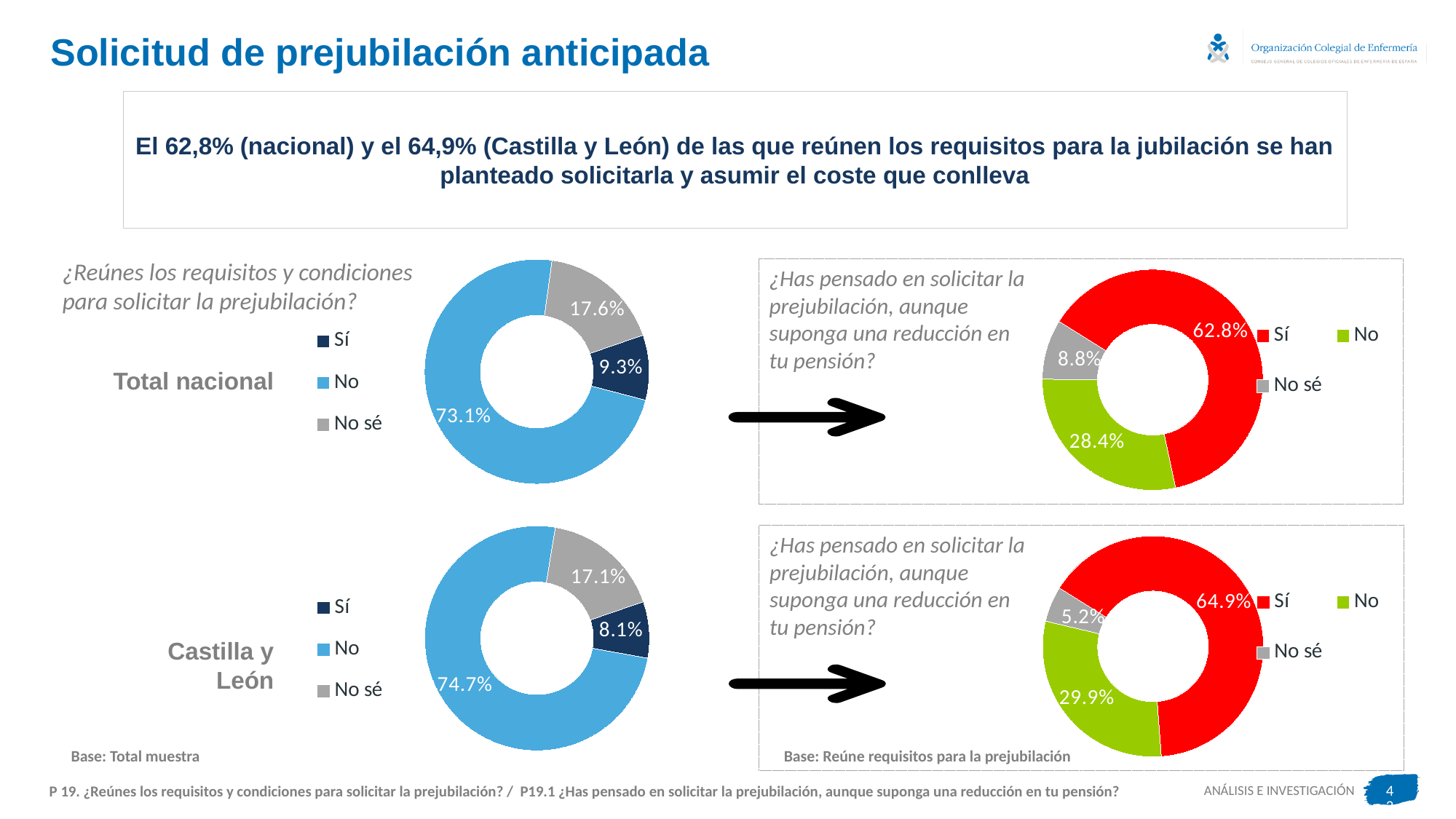

# Solicitud de prejubilación anticipada
El 62,8% (nacional) y el 64,9% (Castilla y León) de las que reúnen los requisitos para la jubilación se han planteado solicitarla y asumir el coste que conlleva
¿Reúnes los requisitos y condiciones para solicitar la prejubilación?

### Chart

| Category | P1 |
|---|---|
| Sí | 9.347267631947688 |
| No | 73.09084539934611 |
| No sé | 17.56188696870621 |

### Chart

| Category | P1 |
|---|---|
| Sí | 62.773266708307304 |
| No | 28.419737663960028 |
| No sé | 8.806995627732666 |
¿Has pensado en solicitar la prejubilación, aunque suponga una reducción en tu pensión?
Total nacional

### Chart

| Category | CCAA |
|---|---|
| Sí | 8.1 |
| No | 74.7 |
| No sé | 17.1 |

### Chart

| Category | CCAA |
|---|---|
| Sí | 64.9 |
| No | 29.9 |
| No sé | 5.2 |
¿Has pensado en solicitar la prejubilación, aunque suponga una reducción en tu pensión?
Castilla y León

Base: Total muestra
Base: Reúne requisitos para la prejubilación
P 19. ¿Reúnes los requisitos y condiciones para solicitar la prejubilación? /  P19.1 ¿Has pensado en solicitar la prejubilación, aunque suponga una reducción en tu pensión?
42